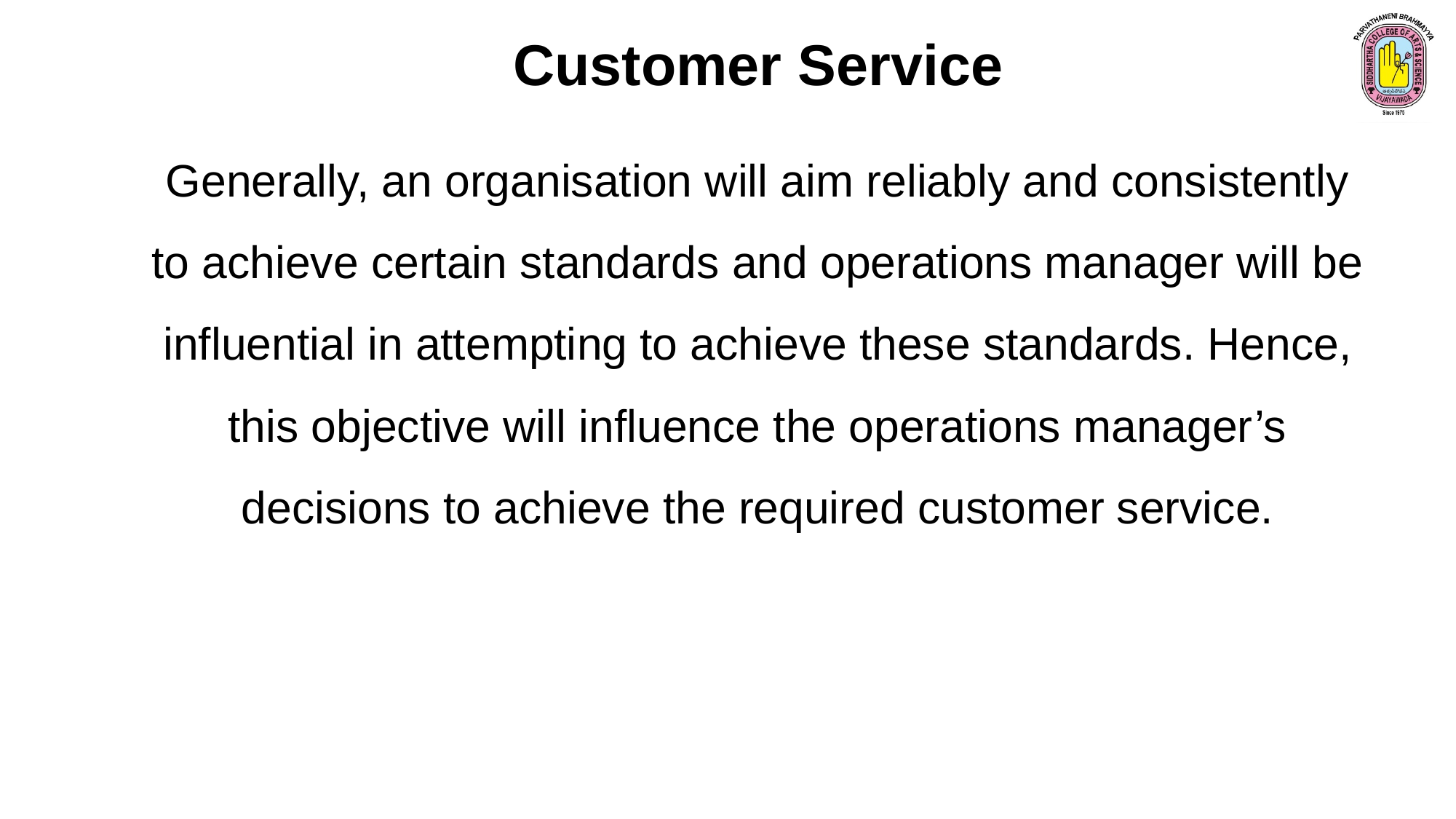

Customer Service

Generally, an organisation will aim reliably and consistently to achieve certain standards and operations manager will be influential in attempting to achieve these standards. Hence, this objective will influence the operations manager’s decisions to achieve the required customer service.